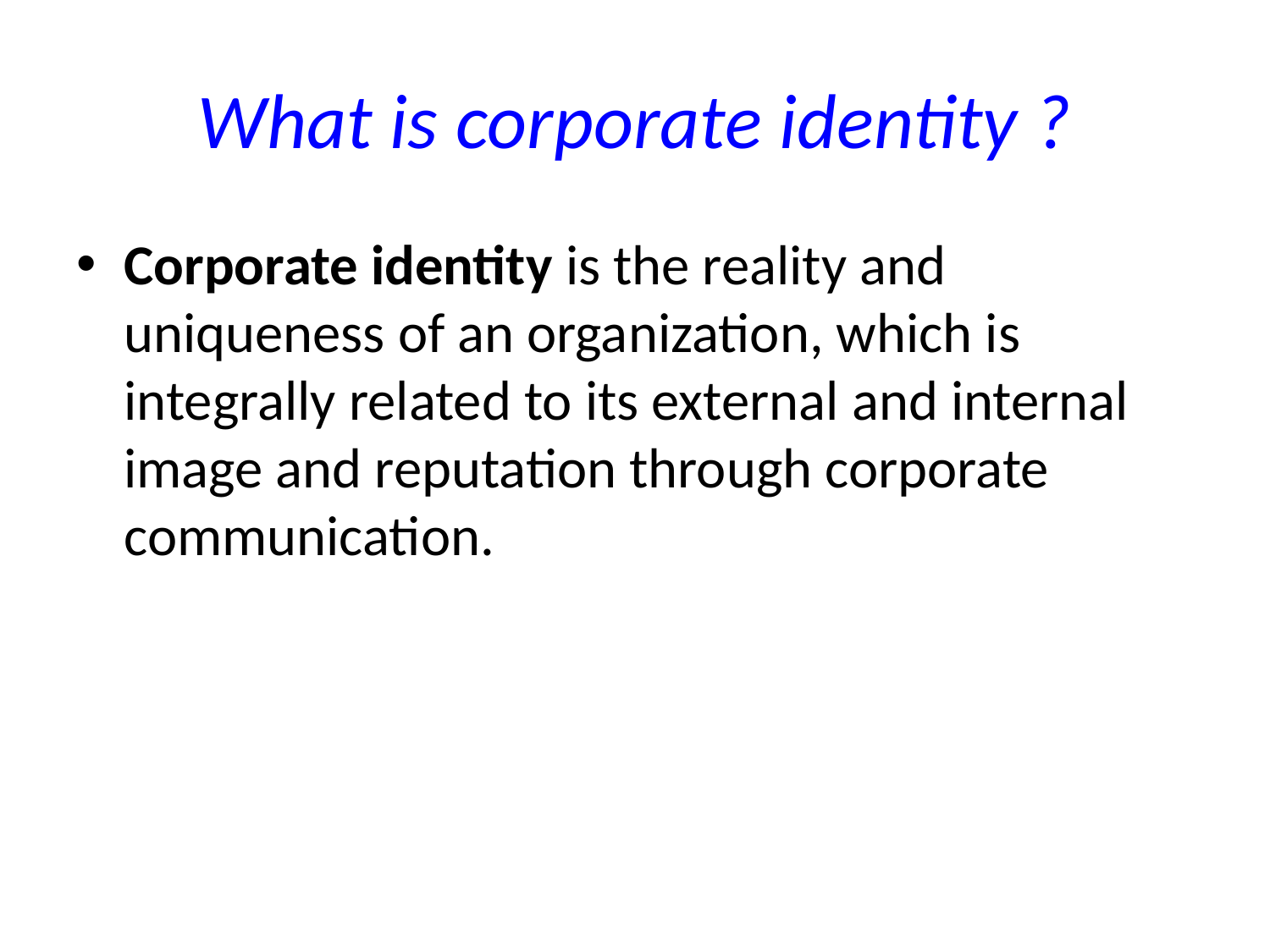

# What is corporate identity ?
Corporate identity is the reality and uniqueness of an organization, which is integrally related to its external and internal image and reputation through corporate communication.